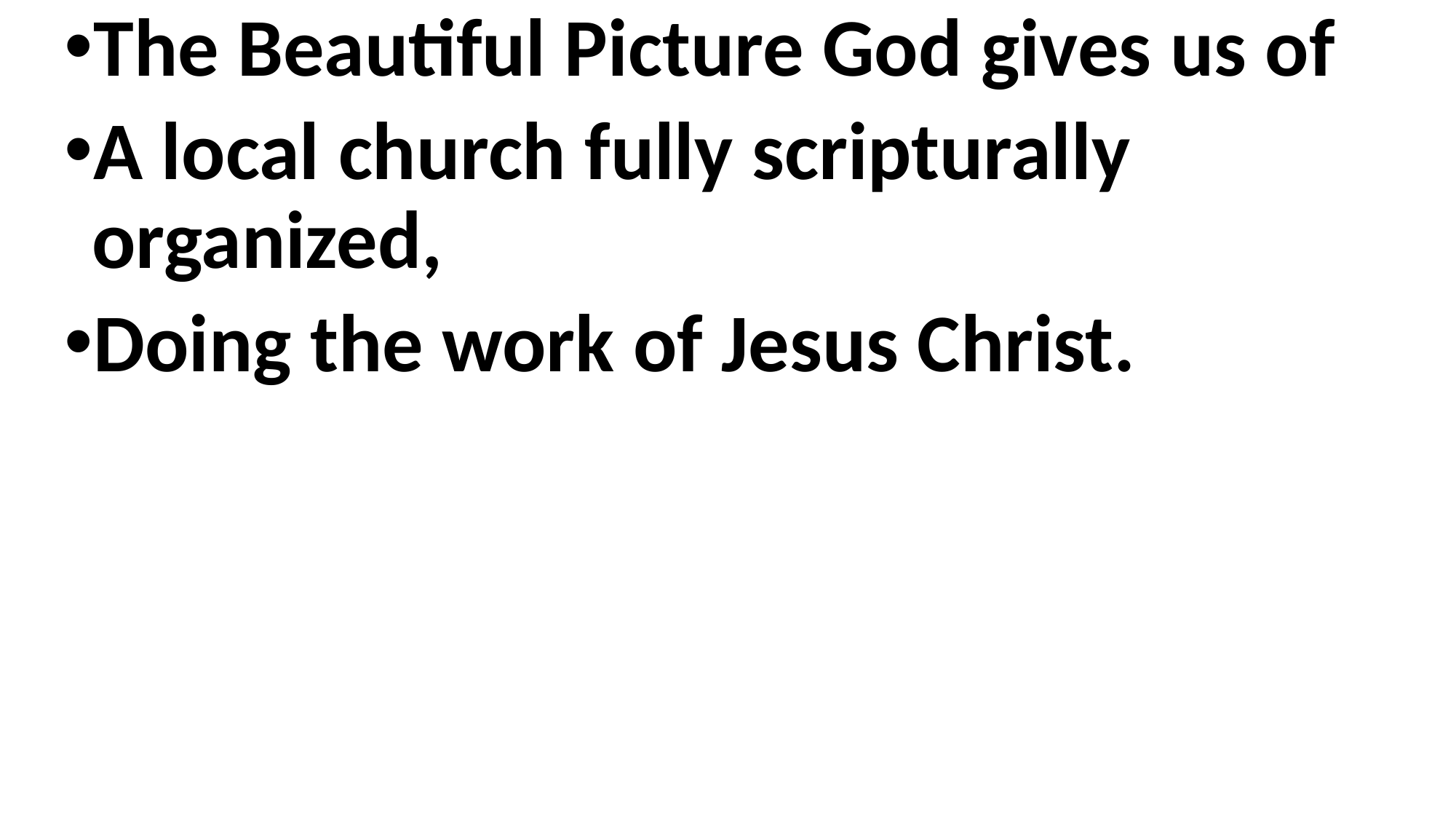

The Beautiful Picture God gives us of
A local church fully scripturally organized,
Doing the work of Jesus Christ.